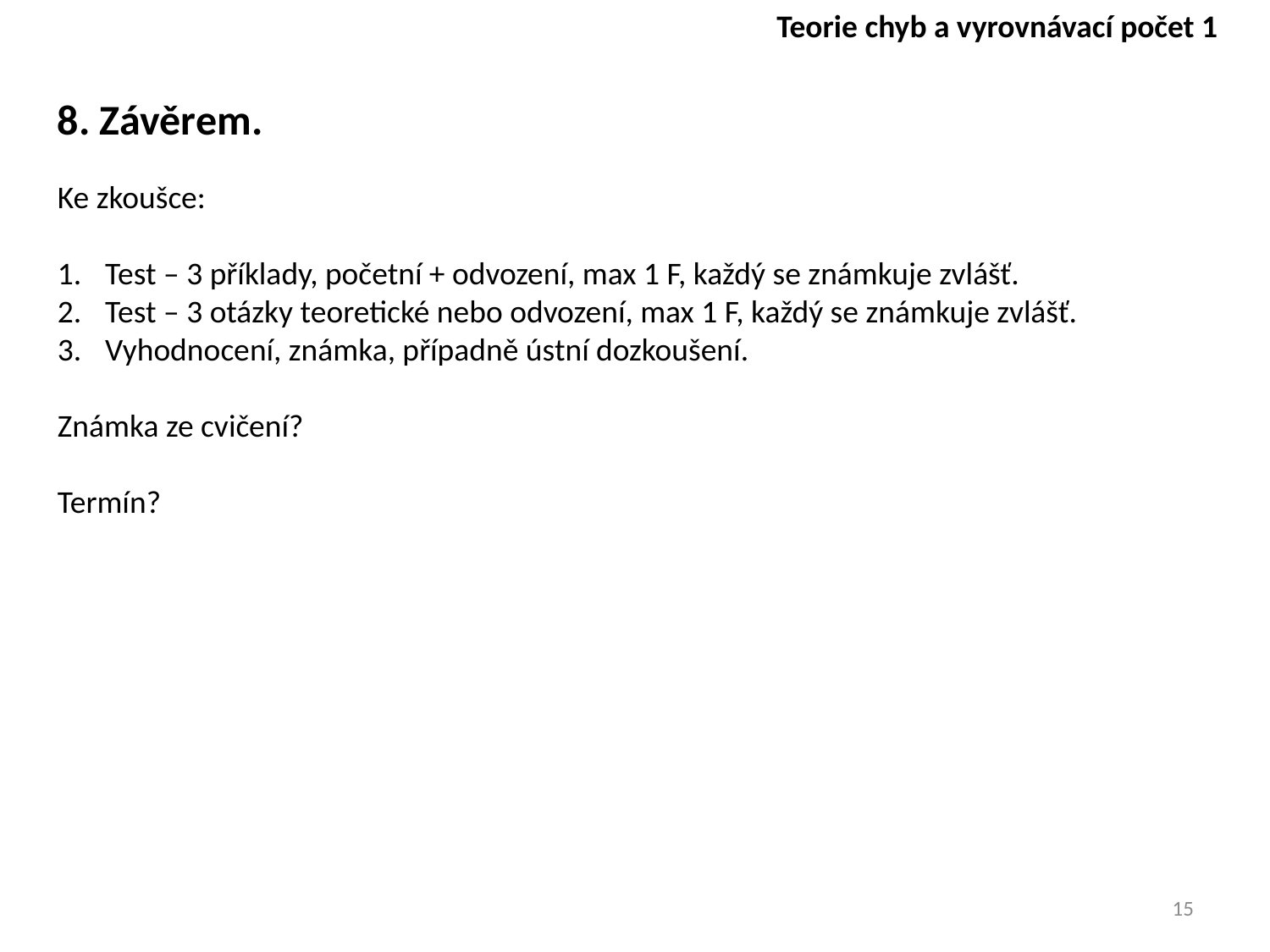

Teorie chyb a vyrovnávací počet 1
8. Závěrem.

Ke zkoušce:

Test – 3 příklady, početní + odvození, max 1 F, každý se známkuje zvlášť.
Test – 3 otázky teoretické nebo odvození, max 1 F, každý se známkuje zvlášť.
Vyhodnocení, známka, případně ústní dozkoušení.

Známka ze cvičení?

Termín?
15